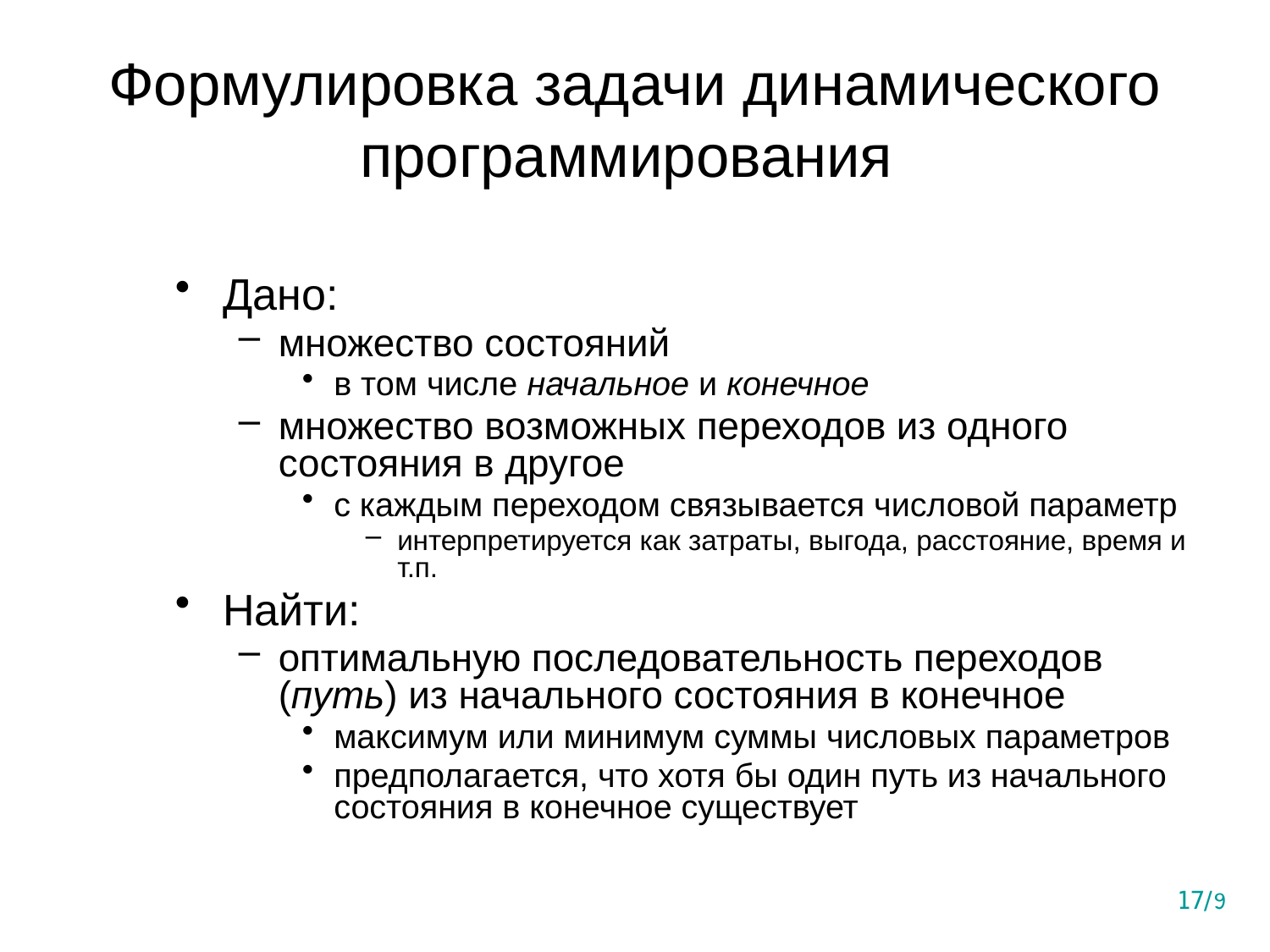

Формулировка задачи динамического программирования
Дано:
множество состояний
в том числе начальное и конечное
множество возможных переходов из одного состояния в другое
с каждым переходом связывается числовой параметр
интерпретируется как затраты, выгода, расстояние, время и т.п.
Найти:
оптимальную последовательность переходов (путь) из начального состояния в конечное
максимум или минимум суммы числовых параметров
предполагается, что хотя бы один путь из начального состояния в конечное существует
17/9